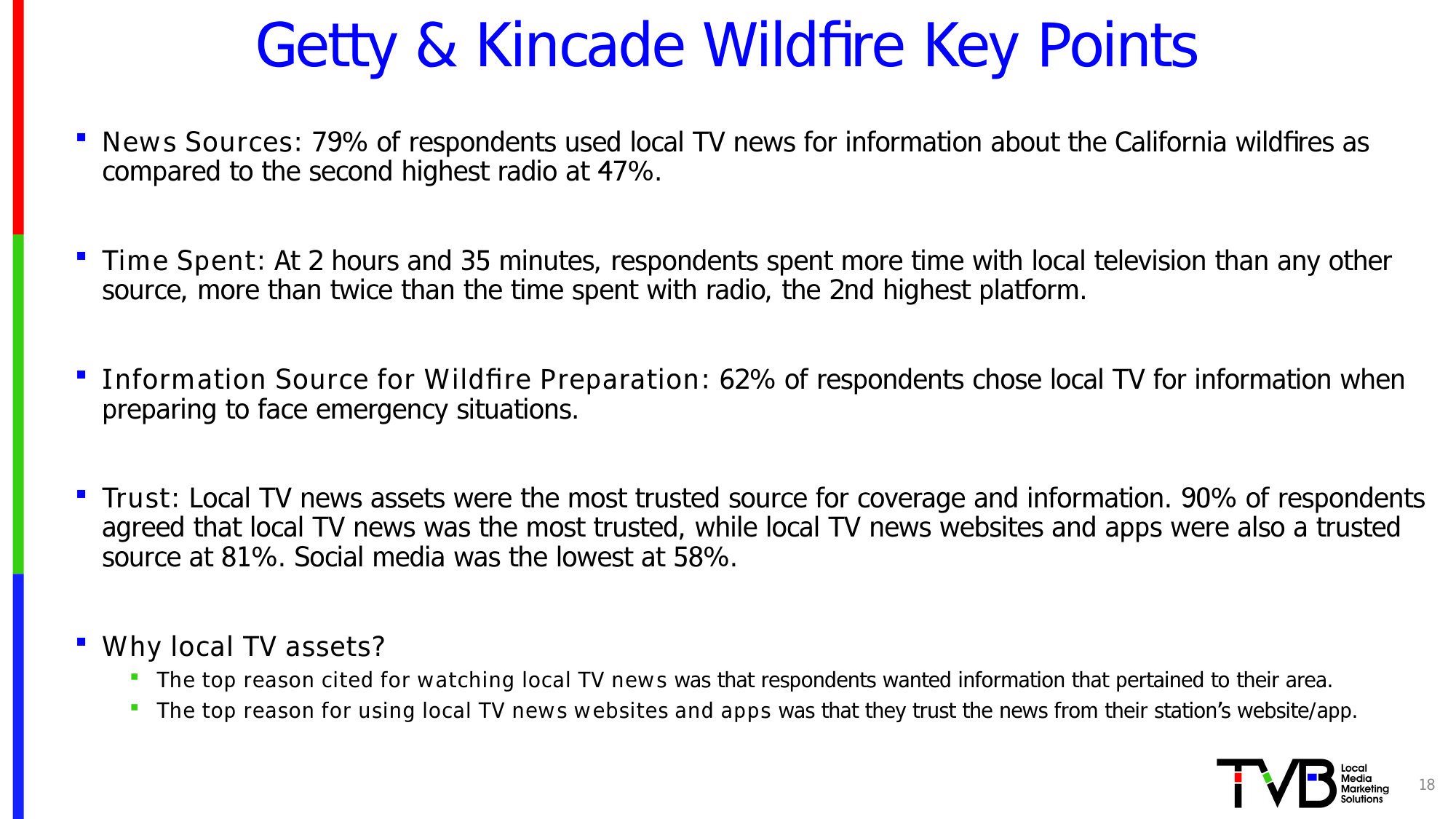

# Getty & Kincade Wildfire Key Points
News Sources: 79% of respondents used local TV news for information about the California wildfires as compared to the second highest radio at 47%.

Time Spent: At 2 hours and 35 minutes, respondents spent more time with local television than any other source, more than twice than the time spent with radio, the 2nd highest platform.

Information Source for Wildfire Preparation: 62% of respondents chose local TV for information when preparing to face emergency situations.

Trust: Local TV news assets were the most trusted source for coverage and information. 90% of respondents agreed that local TV news was the most trusted, while local TV news websites and apps were also a trusted source at 81%. Social media was the lowest at 58%.

Why local TV assets?
The top reason cited for watching local TV news was that respondents wanted information that pertained to their area.
The top reason for using local TV news websites and apps was that they trust the news from their station’s website/app.

18